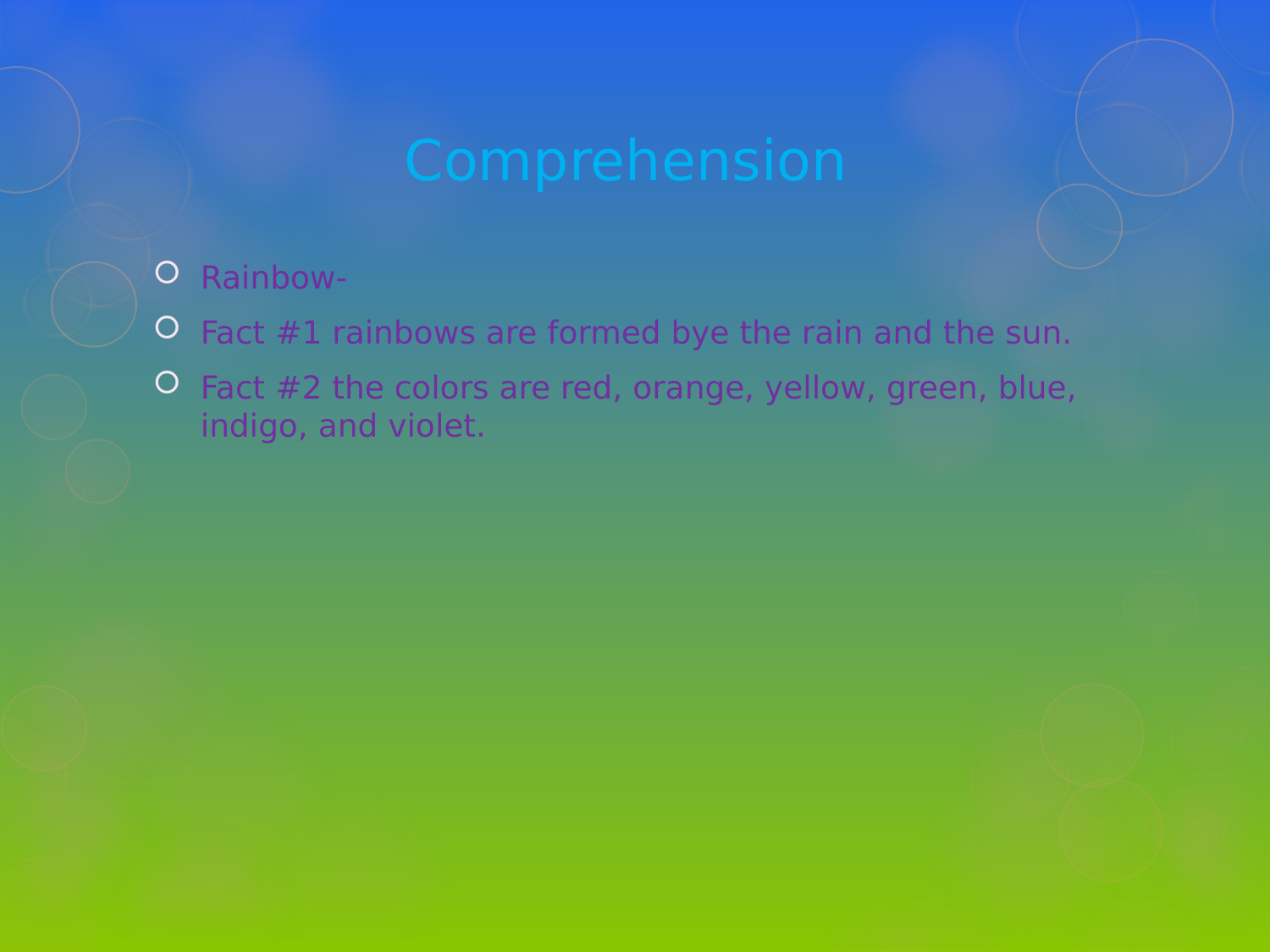

# Comprehension
Rainbow-
Fact #1 rainbows are formed bye the rain and the sun.
Fact #2 the colors are red, orange, yellow, green, blue, indigo, and violet.